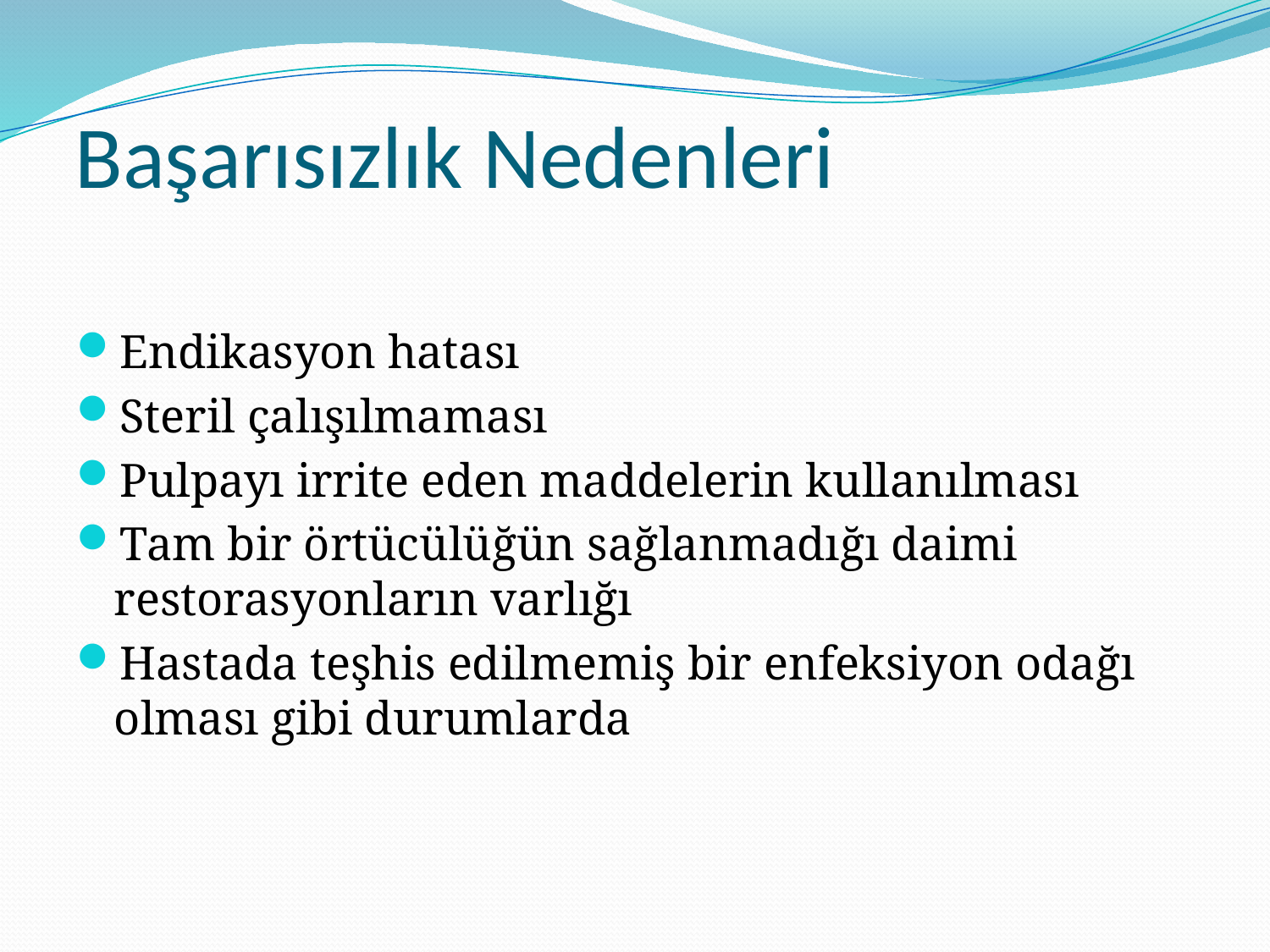

# Başarısızlık Nedenleri
Endikasyon hatası
Steril çalışılmaması
Pulpayı irrite eden maddelerin kullanılması
Tam bir örtücülüğün sağlanmadığı daimi restorasyonların varlığı
Hastada teşhis edilmemiş bir enfeksiyon odağı olması gibi durumlarda